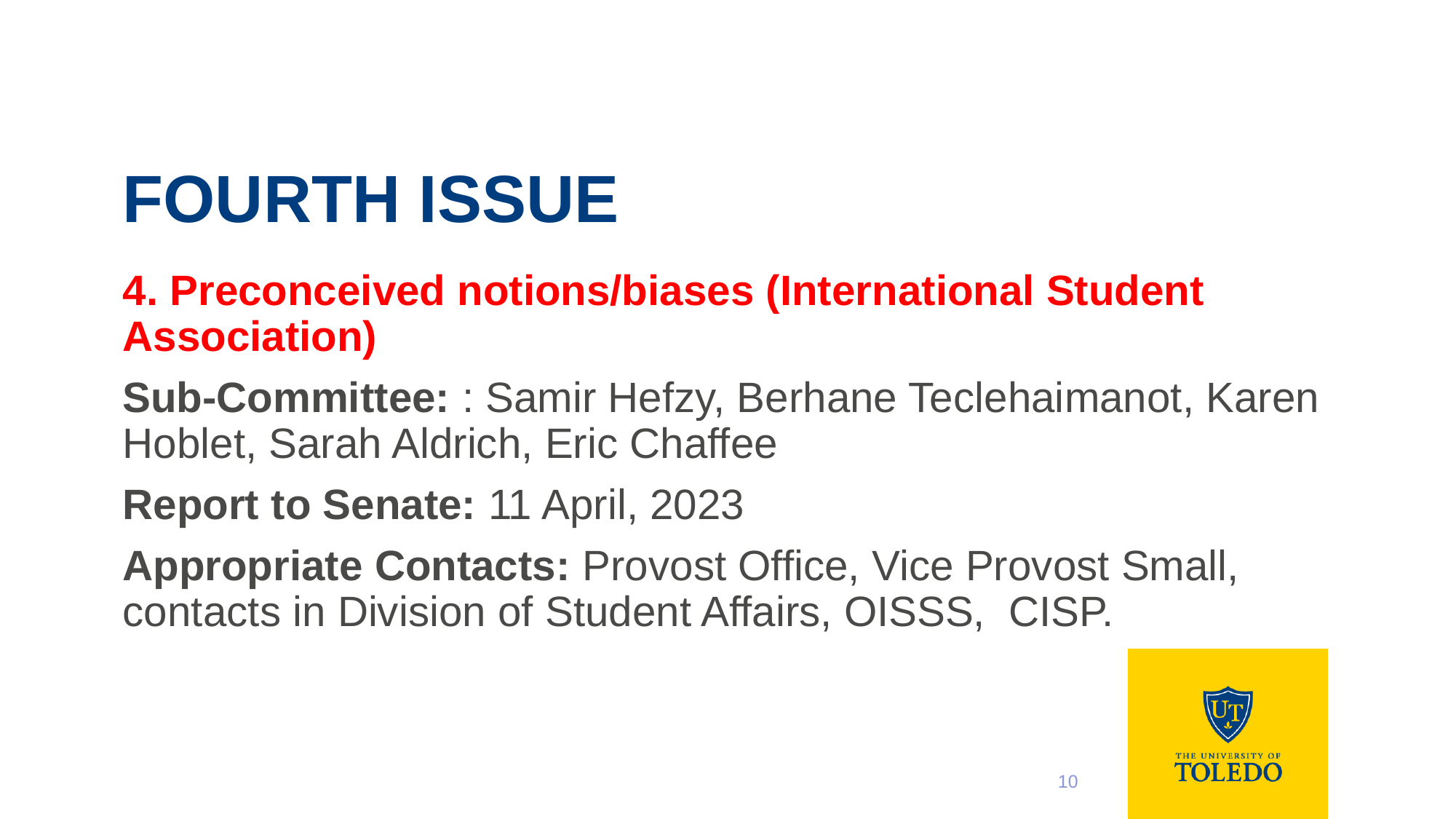

# Fourth Issue
4. Preconceived notions/biases (International Student Association)
Sub-Committee: : Samir Hefzy, Berhane Teclehaimanot, Karen Hoblet, Sarah Aldrich, Eric Chaffee
Report to Senate: 11 April, 2023
Appropriate Contacts: Provost Office, Vice Provost Small, contacts in Division of Student Affairs, OISSS,  CISP.

10